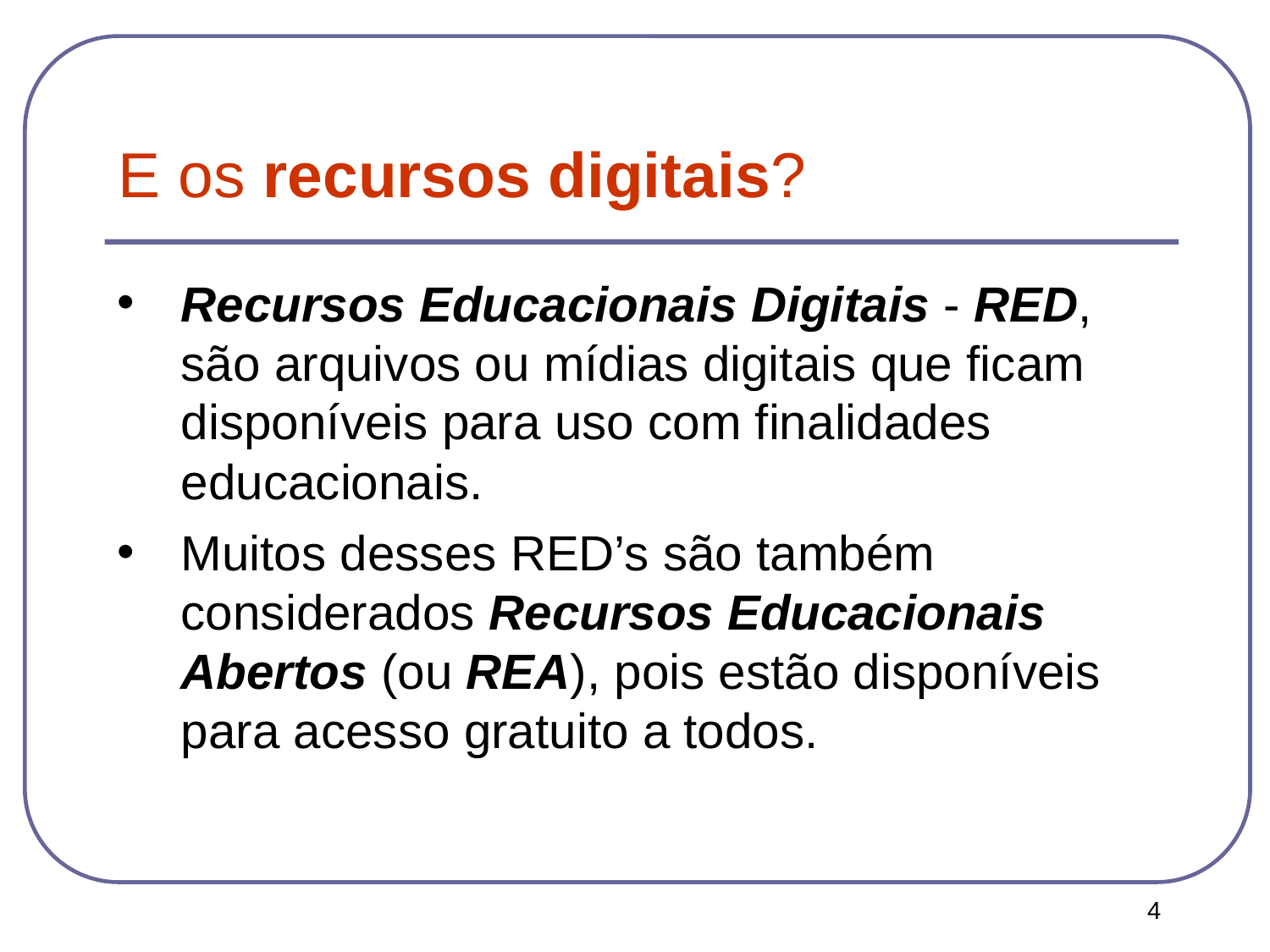

E os recursos digitais?
Recursos Educacionais Digitais - RED, são arquivos ou mídias digitais que ficam disponíveis para uso com finalidades educacionais.
Muitos desses RED’s são também considerados Recursos Educacionais Abertos (ou REA), pois estão disponíveis para acesso gratuito a todos.
4